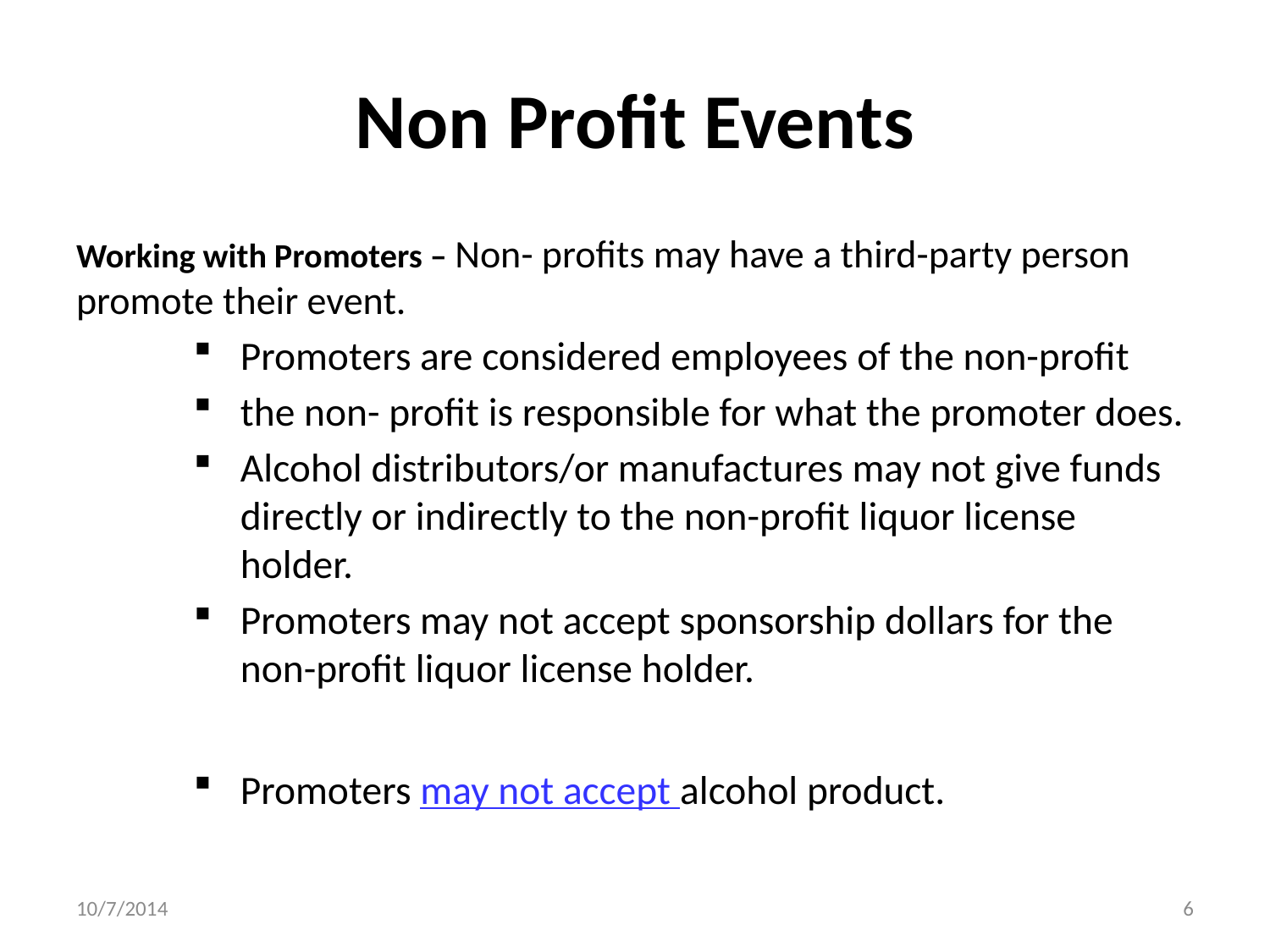

# Non Profit Events
Working with Promoters – Non- profits may have a third-party person promote their event.
Promoters are considered employees of the non-profit
the non- profit is responsible for what the promoter does.
Alcohol distributors/or manufactures may not give funds directly or indirectly to the non-profit liquor license holder.
Promoters may not accept sponsorship dollars for the non-profit liquor license holder.

Promoters may not accept alcohol product.

10/7/2014
6